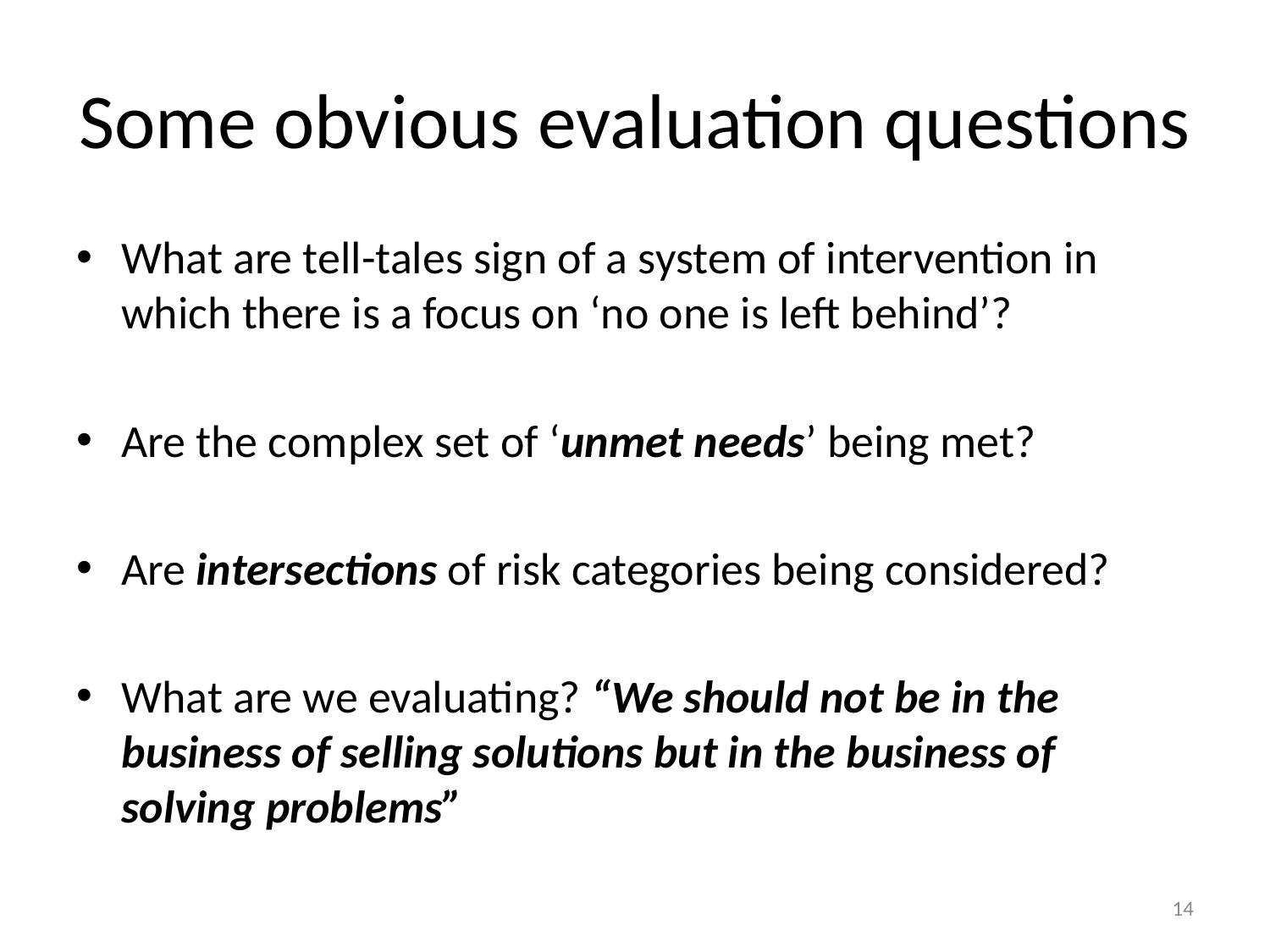

# Some obvious evaluation questions
What are tell-tales sign of a system of intervention in which there is a focus on ‘no one is left behind’?

Are the complex set of ‘unmet needs’ being met?

Are intersections of risk categories being considered?

What are we evaluating? “We should not be in the business of selling solutions but in the business of solving problems”
14